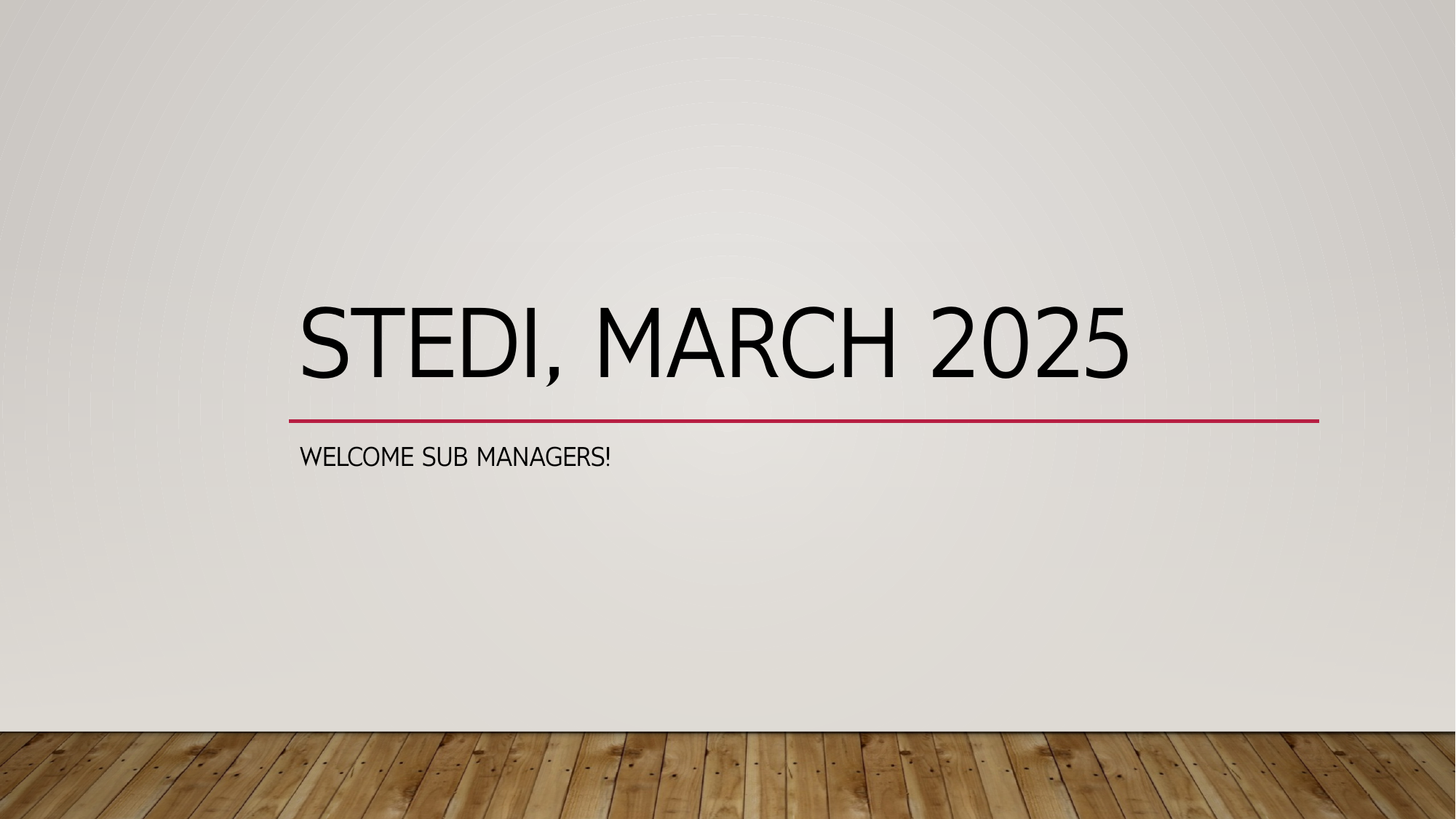

# Stedi, March 2025
Welcome Sub Managers!